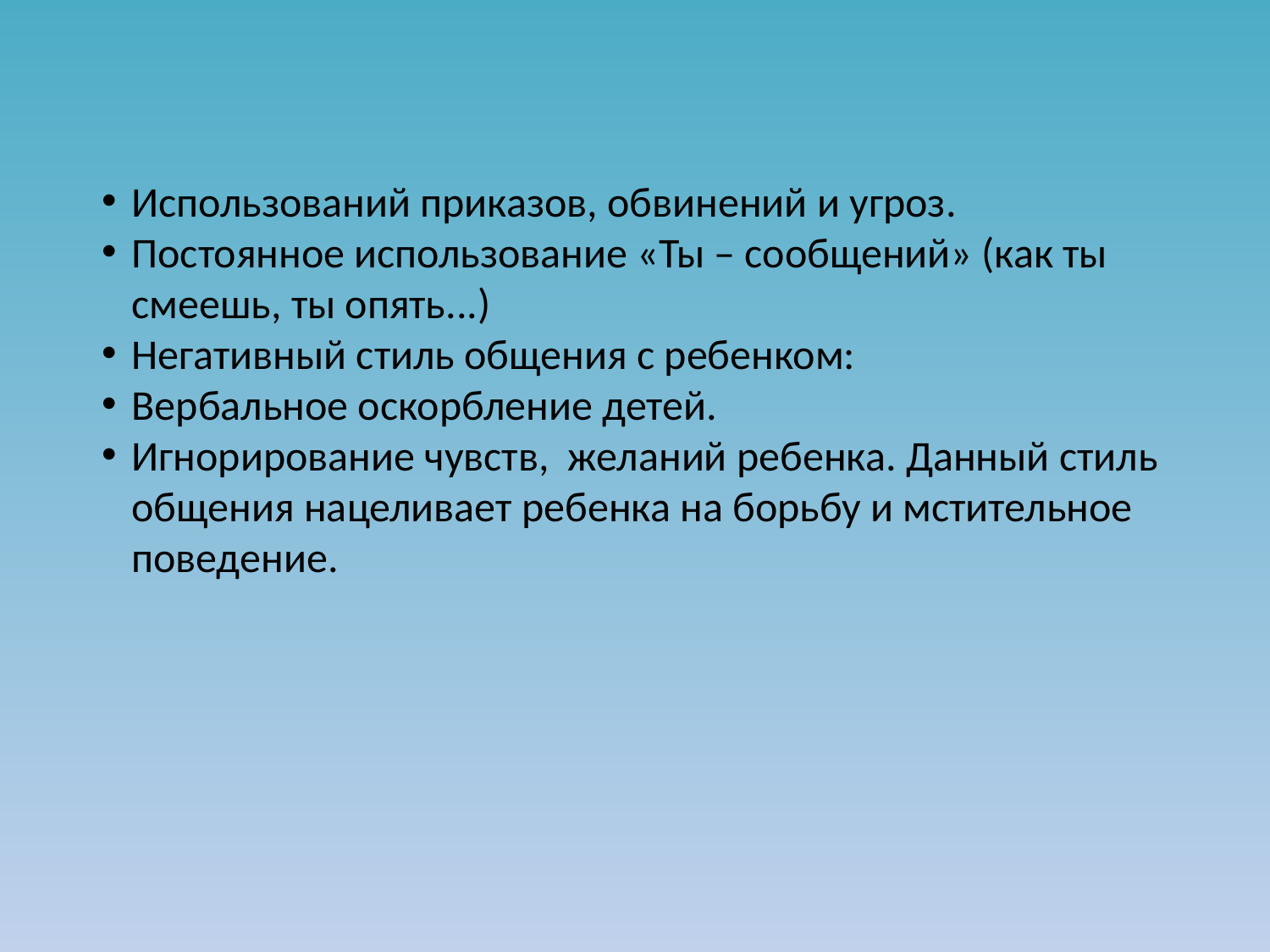

Использований приказов, обвинений и угроз.
Постоянное использование «Ты – сообщений» (как ты смеешь, ты опять...)
Негативный стиль общения с ребенком:
Вербальное оскорбление детей.
Игнорирование чувств,  желаний ребенка. Данный стиль общения нацеливает ребенка на борьбу и мстительное поведение.